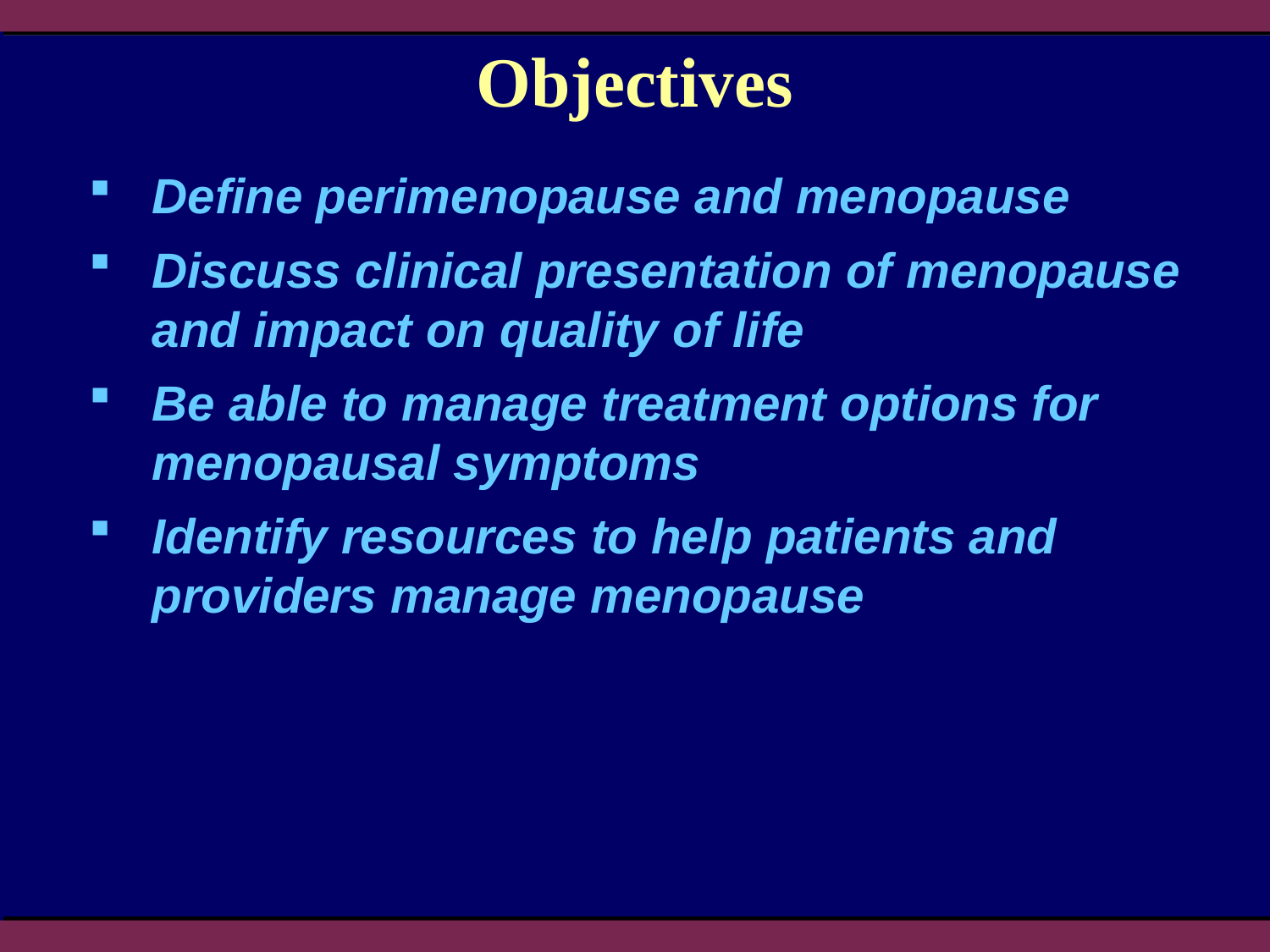

# Objectives
Define perimenopause and menopause
Discuss clinical presentation of menopause and impact on quality of life
Be able to manage treatment options for menopausal symptoms
Identify resources to help patients and providers manage menopause